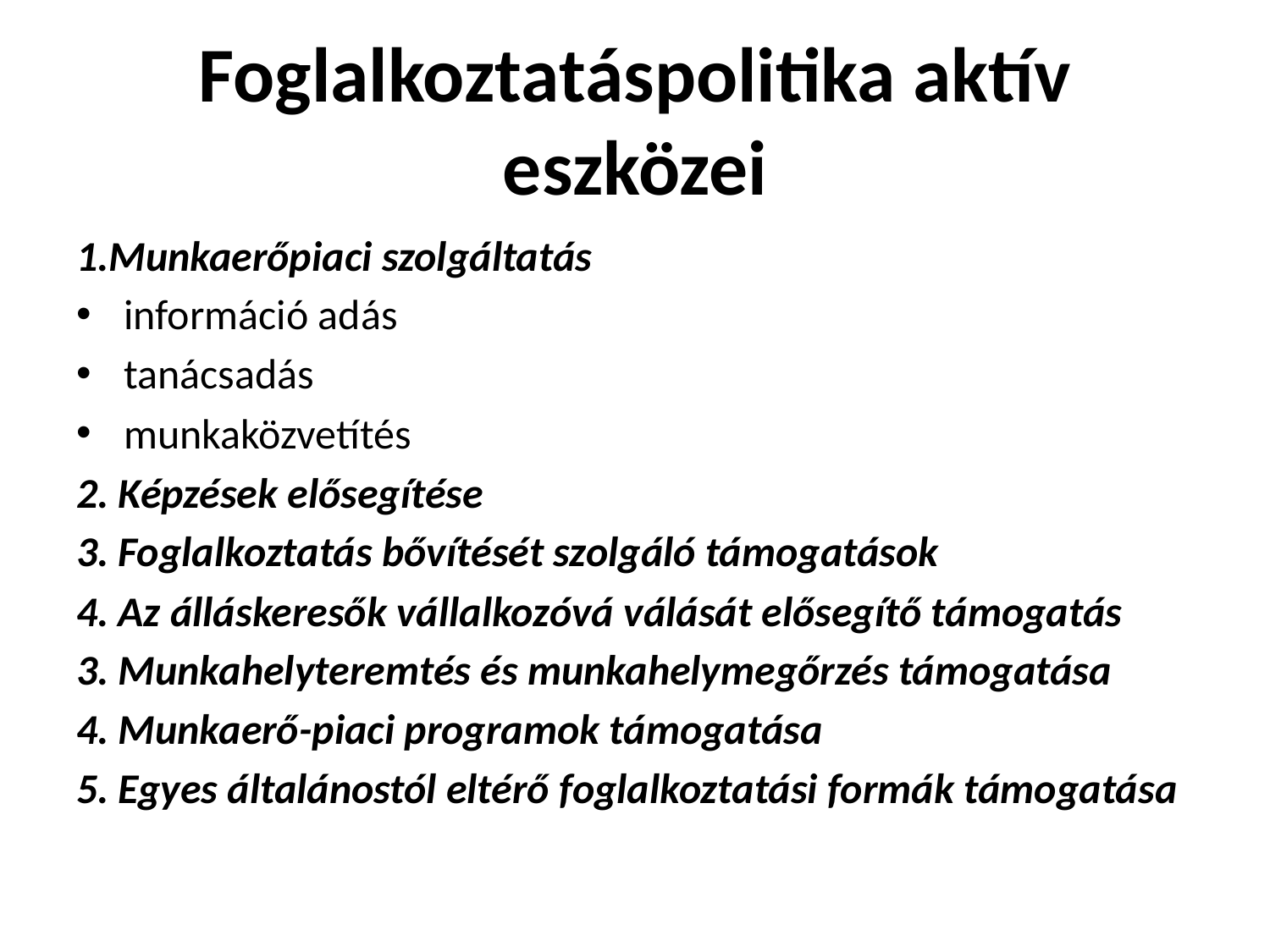

# Foglalkoztatáspolitika aktív eszközei
1.Munkaerőpiaci szolgáltatás
információ adás
tanácsadás
munkaközvetítés
2. Képzések elősegítése
3. Foglalkoztatás bővítését szolgáló támogatások
4. Az álláskeresők vállalkozóvá válását elősegítő támogatás
3. Munkahelyteremtés és munkahelymegőrzés támogatása
4. Munkaerő-piaci programok támogatása
5. Egyes általánostól eltérő foglalkoztatási formák támogatása